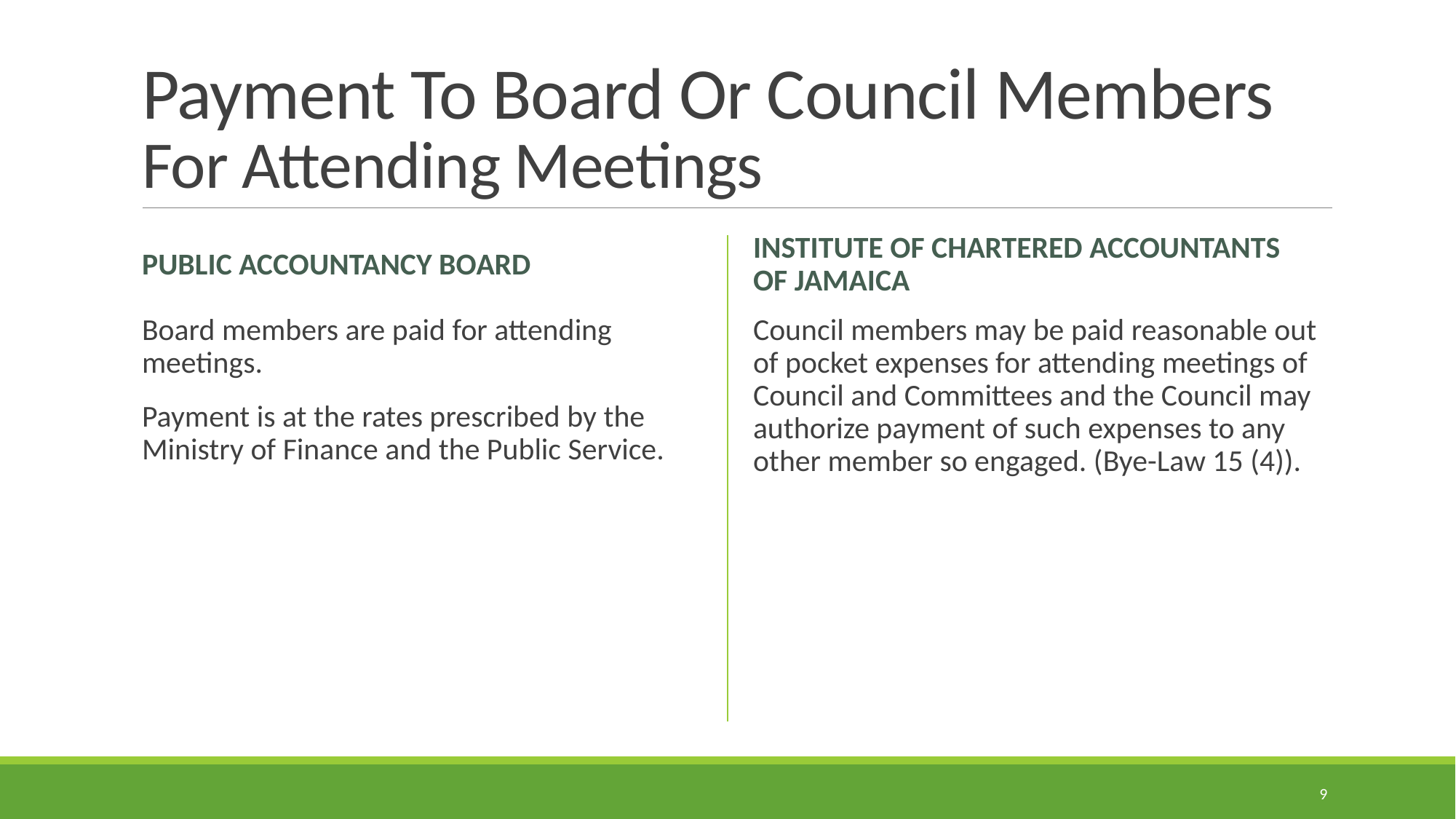

# Payment To Board Or Council Members For Attending Meetings
PUBLIC ACCOUNTANCY BOARD
INSTITUTE OF CHARTERED ACCOUNTANTS OF JAMAICA
Board members are paid for attending meetings.
Payment is at the rates prescribed by the Ministry of Finance and the Public Service.
Council members may be paid reasonable out of pocket expenses for attending meetings of Council and Committees and the Council may authorize payment of such expenses to any other member so engaged. (Bye-Law 15 (4)).
9